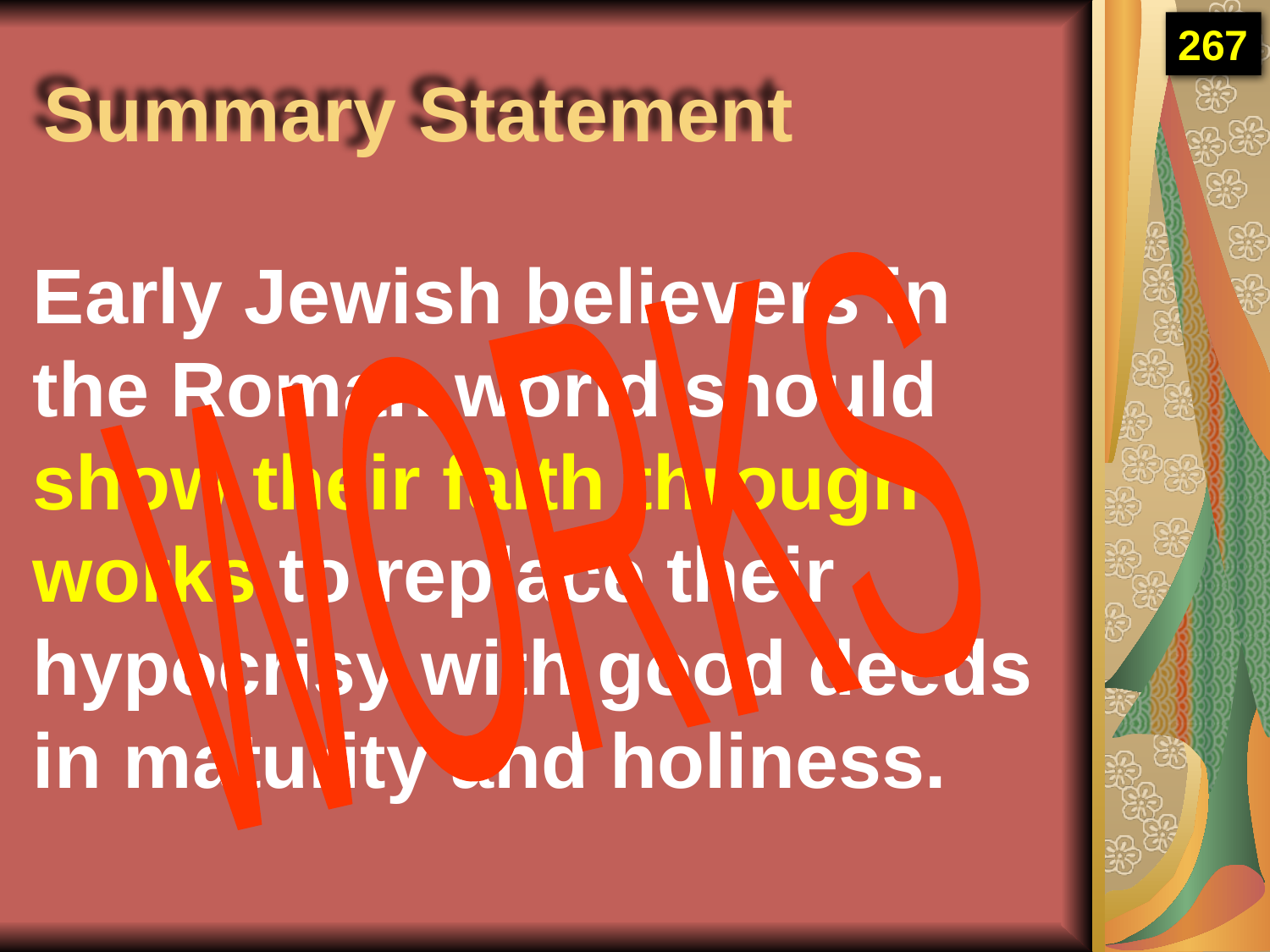

Summary Statement
267
Early Jewish believers in the Roman world should show their faith through works to replace their hypocrisy with good deeds in maturity and holiness.
WORKS